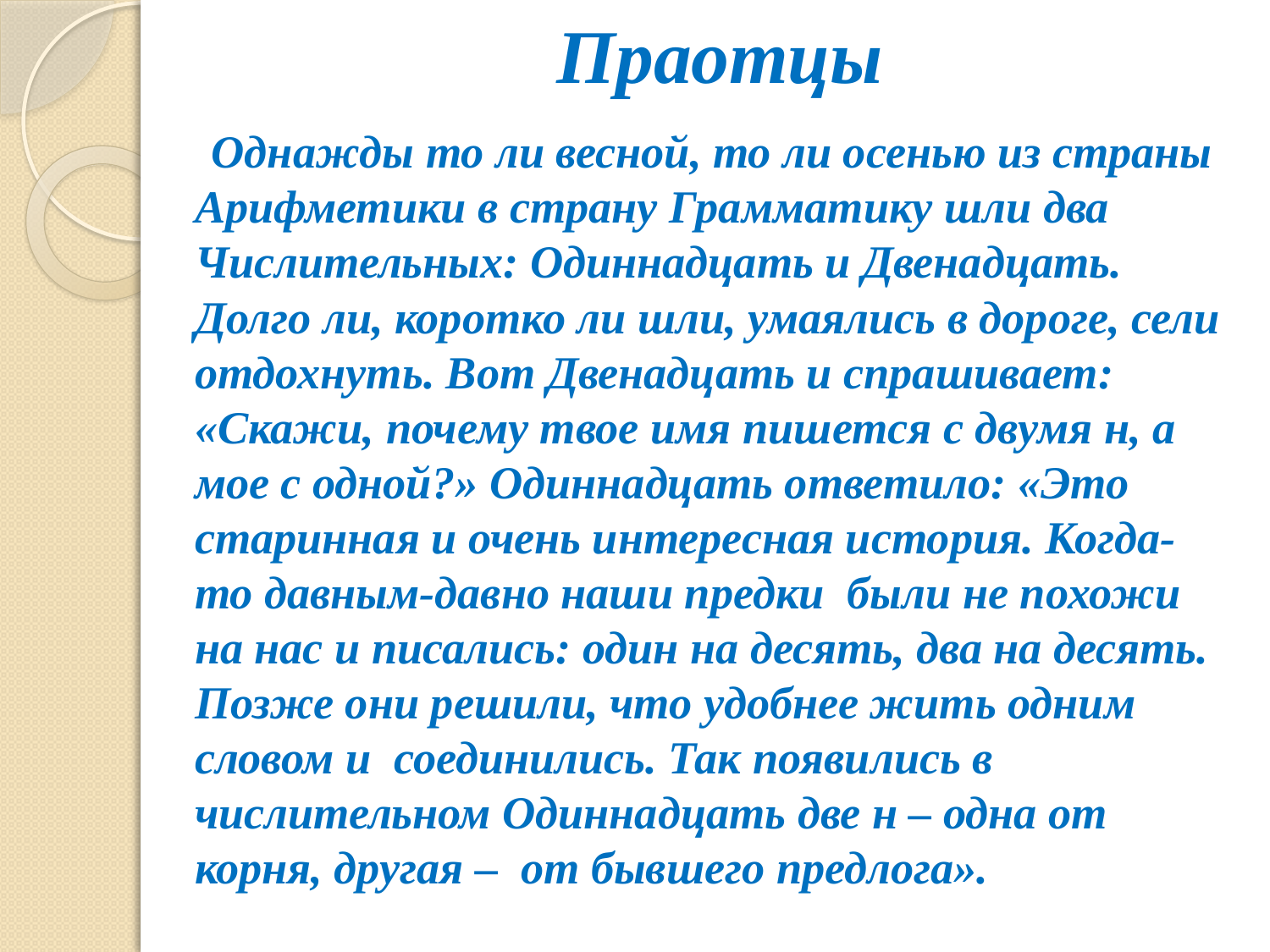

# Праотцы
    Однажды то ли весной, то ли осенью из страны Арифметики в страну Грамматику шли два Числительных: Одиннадцать и Двенадцать. Долго ли, коротко ли шли, умаялись в дороге, сели отдохнуть. Вот Двенадцать и спрашивает: «Скажи, почему твое имя пишется с двумя н, а мое с одной?» Одиннадцать ответило: «Это старинная и очень интересная история. Когда-то давным-давно наши предки  были не похожи на нас и писались: один на десять, два на десять. Позже они решили, что удобнее жить одним словом и  соединились. Так появились в числительном Одиннадцать две н – одна от корня, другая –  от бывшего предлога».